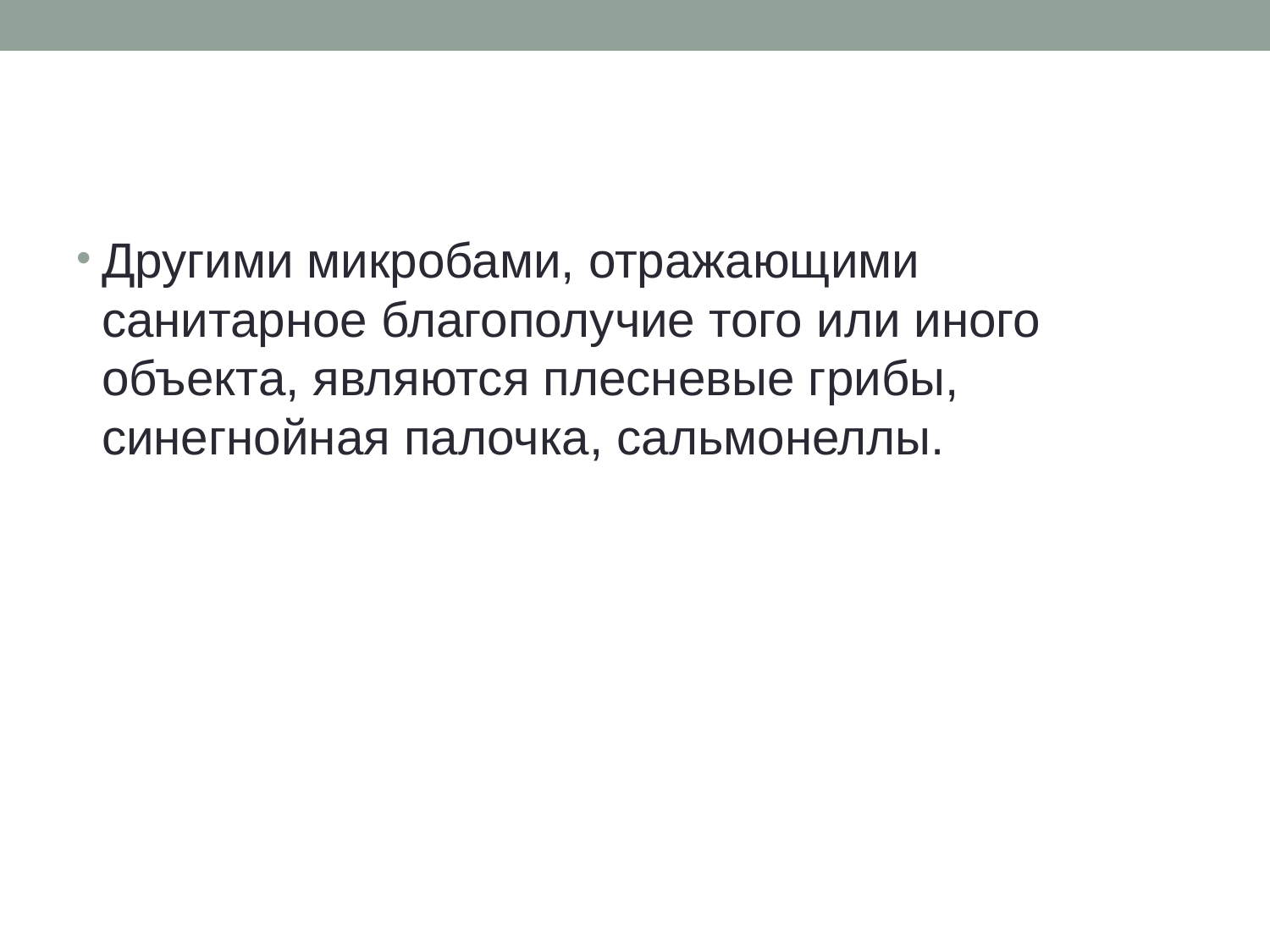

#
Другими микробами, отражающими санитарное благополучие того или иного объекта, являются плесневые грибы, синегнойная палочка, сальмонеллы.